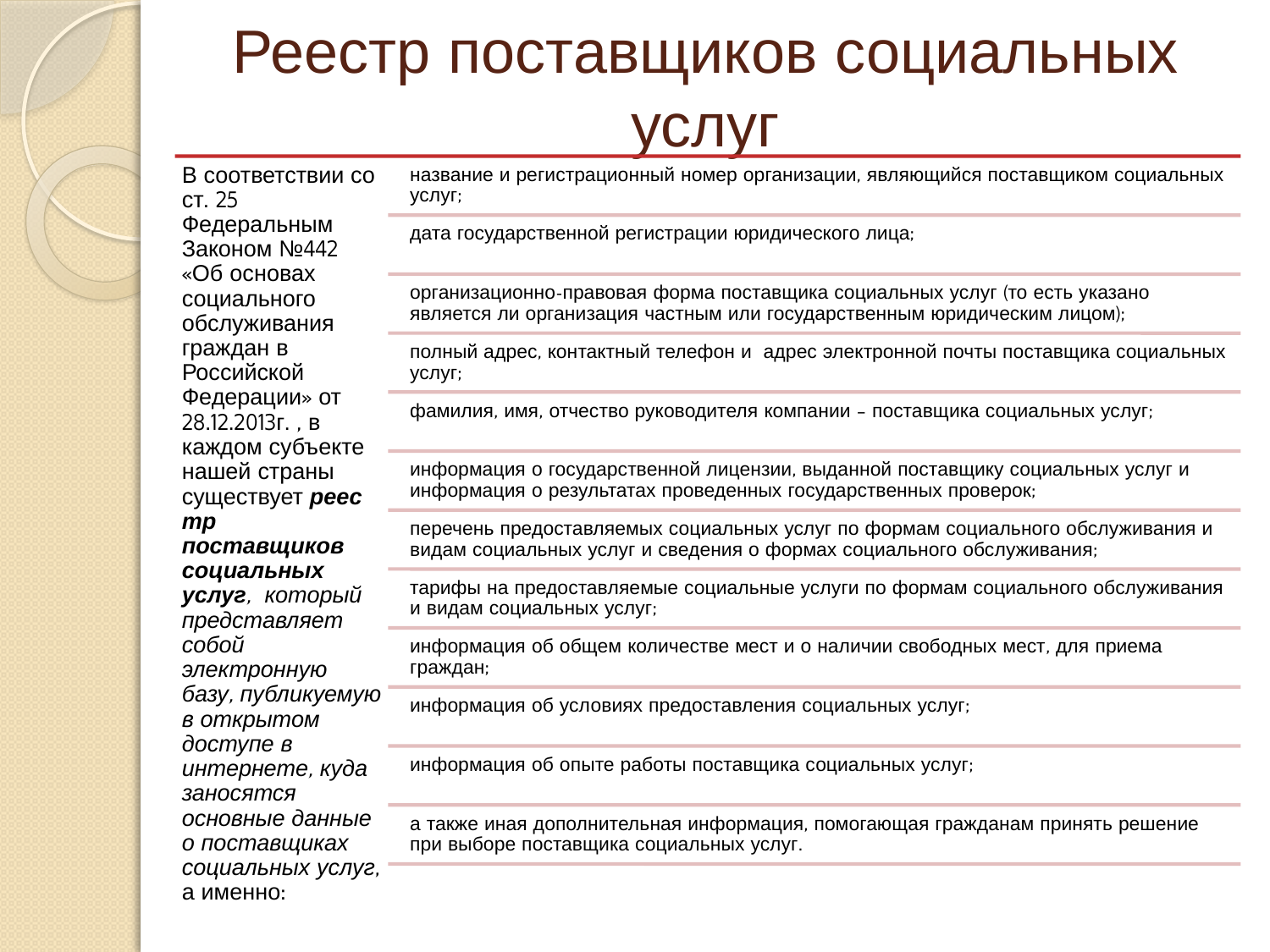

# Реестр поставщиков социальных услуг
В соответствии со ст. 25 Федеральным Законом №442 «Об основах социального обслуживания граждан в Российской Федерации» от 28.12.2013г. , в каждом субъекте нашей страны существует реестр поставщиков социальных услуг,  который представляет собой электронную базу, публикуемую в открытом доступе в интернете, куда заносятся основные данные о поставщиках социальных услуг, а именно:
название и регистрационный номер организации, являющийся поставщиком социальных услуг;
дата государственной регистрации юридического лица;
организационно-правовая форма поставщика социальных услуг (то есть указано является ли организация частным или государственным юридическим лицом);
полный адрес, контактный телефон и  адрес электронной почты поставщика социальных услуг;
фамилия, имя, отчество руководителя компании – поставщика социальных услуг;
информация о государственной лицензии, выданной поставщику социальных услуг и информация о результатах проведенных государственных проверок;
перечень предоставляемых социальных услуг по формам социального обслуживания и видам социальных услуг и сведения о формах социального обслуживания;
тарифы на предоставляемые социальные услуги по формам социального обслуживания и видам социальных услуг;
информация об общем количестве мест и о наличии свободных мест, для приема граждан;
информация об условиях предоставления социальных услуг;
информация об опыте работы поставщика социальных услуг;
а также иная дополнительная информация, помогающая гражданам принять решение при выборе поставщика социальных услуг.